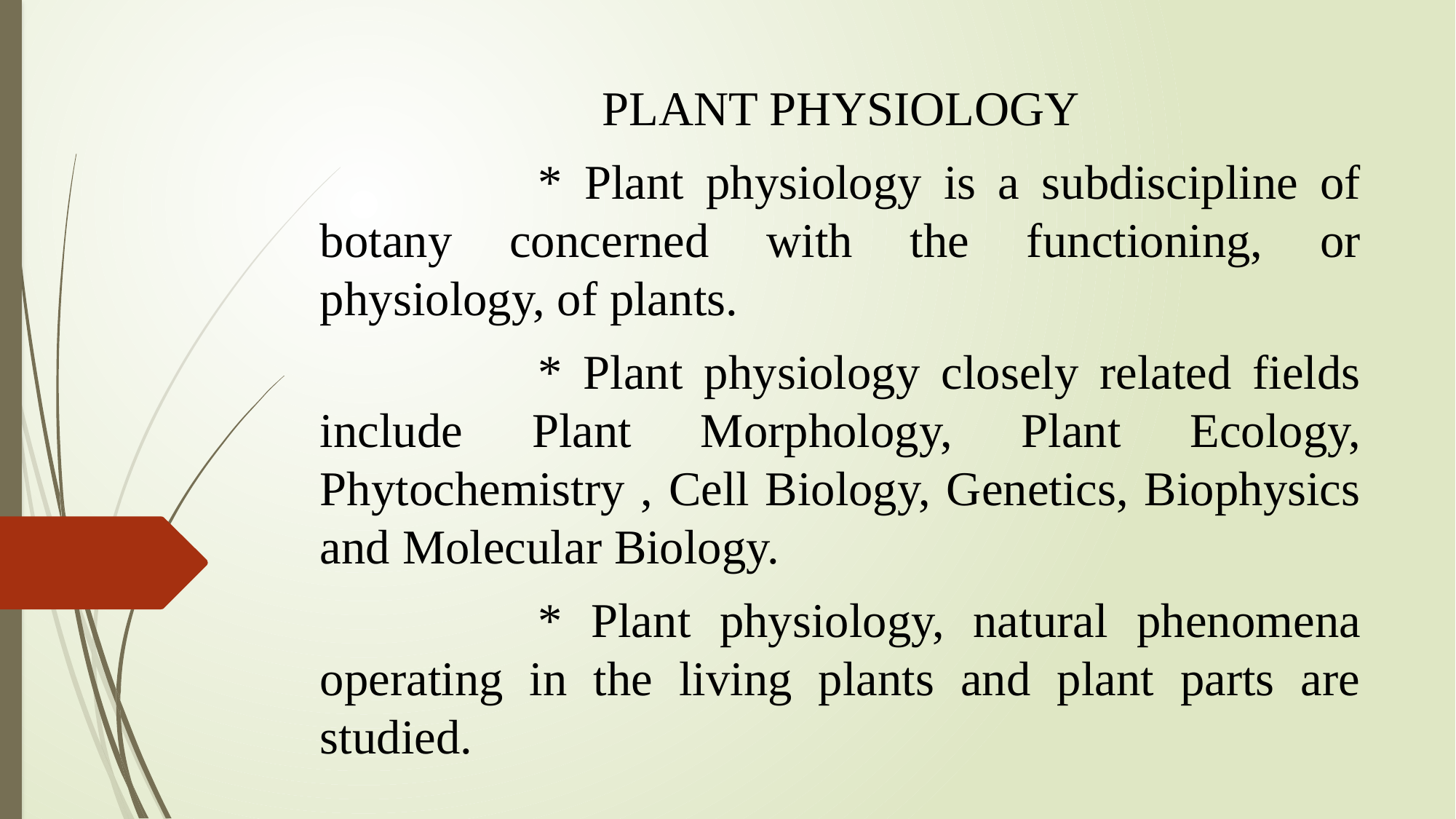

PLANT PHYSIOLOGY
		* Plant physiology is a subdiscipline of botany concerned with the functioning, or physiology, of plants.
		* Plant physiology closely related fields include Plant Morphology, Plant Ecology, Phytochemistry , Cell Biology, Genetics, Biophysics and Molecular Biology.
		* Plant physiology, natural phenomena operating in the living plants and plant parts are studied.